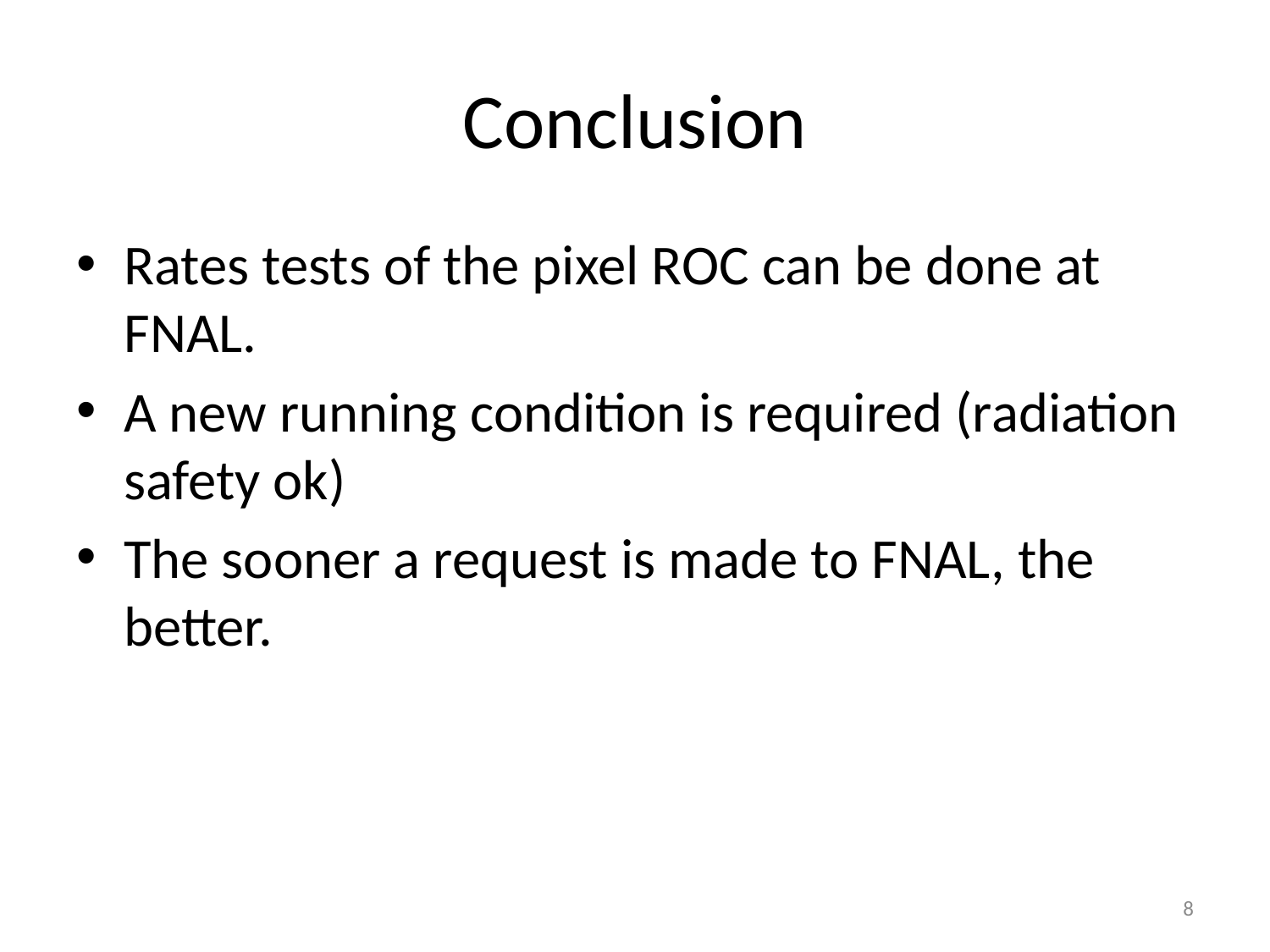

# Conclusion
Rates tests of the pixel ROC can be done at FNAL.
A new running condition is required (radiation safety ok)
The sooner a request is made to FNAL, the better.
8